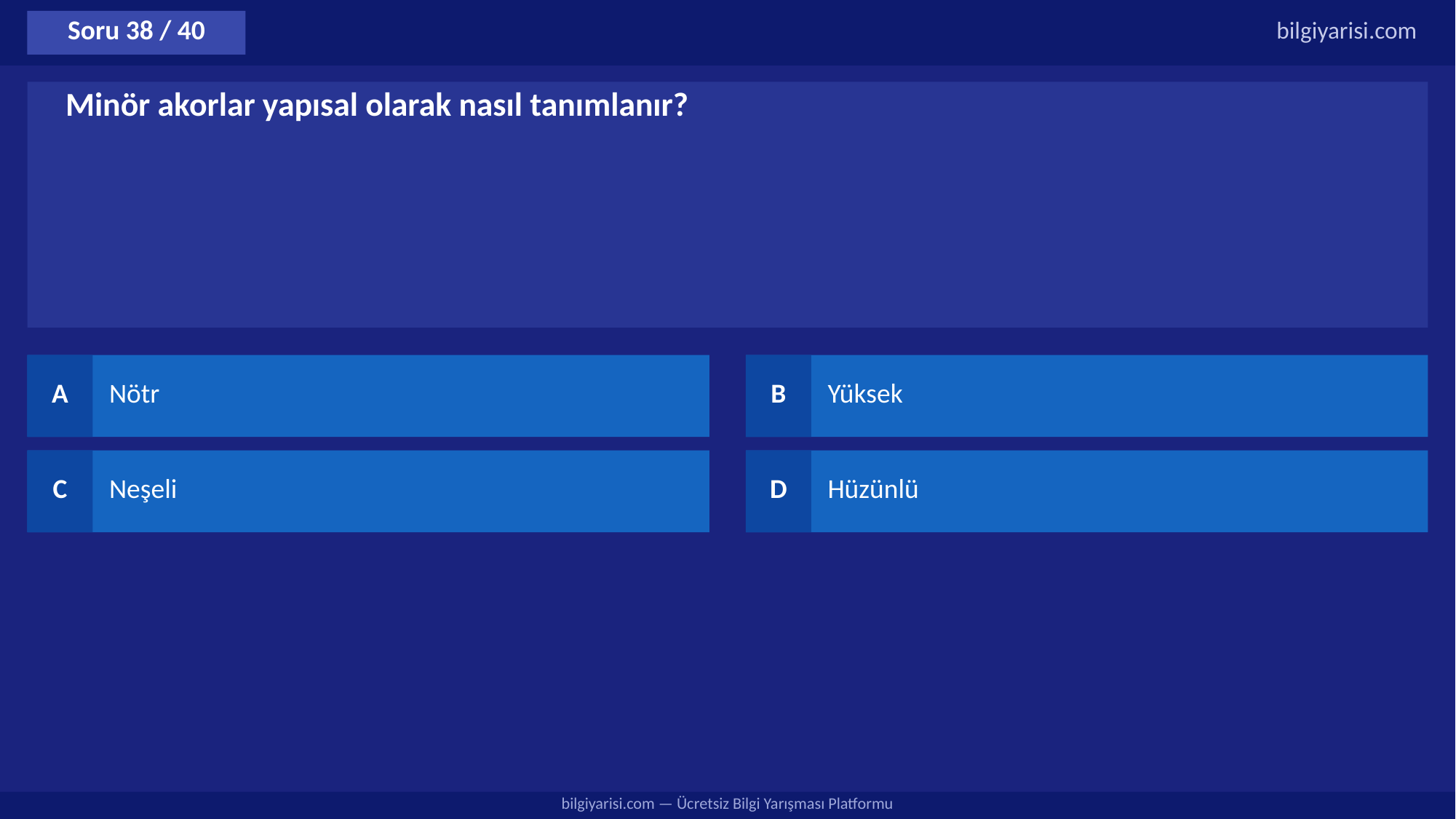

Soru 38 / 40
bilgiyarisi.com

Minör akorlar yapısal olarak nasıl tanımlanır?

A
Nötr

B
Yüksek

C
Neşeli

D
Hüzünlü
bilgiyarisi.com — Ücretsiz Bilgi Yarışması Platformu